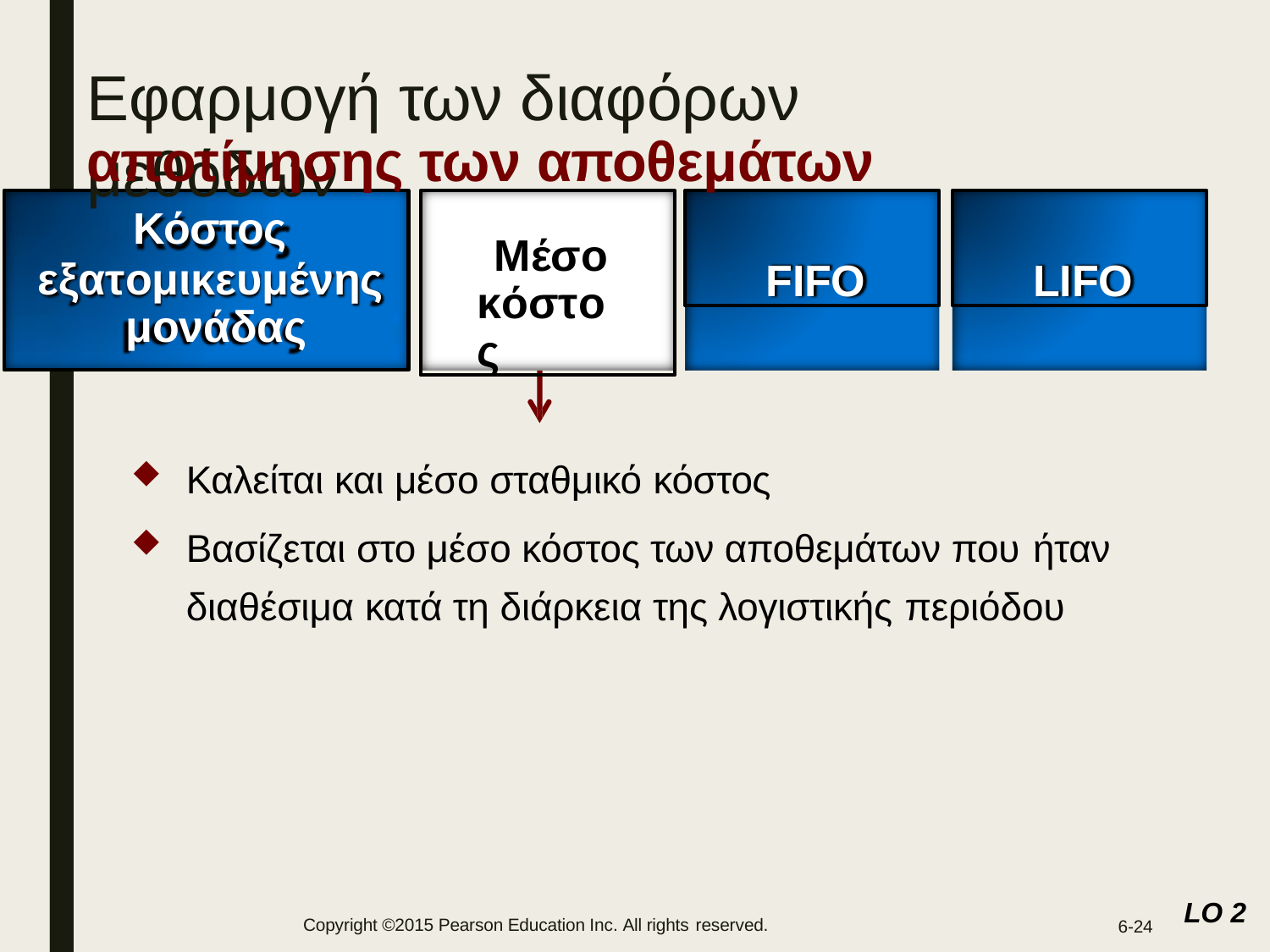

# Εφαρμογή των διαφόρων μεθόδων
αποτίμησης των αποθεμάτων

Μέσο  κόστος

FIFO

LIFO
Κόστος
εξατομικευμένης  μονάδας

Καλείται και μέσο σταθμικό κόστος
Βασίζεται στο μέσο κόστος των αποθεμάτων που ήταν
διαθέσιμα κατά τη διάρκεια της λογιστικής περιόδου
LO 2
Copyright ©2015 Pearson Education Inc. All rights reserved.
6-24